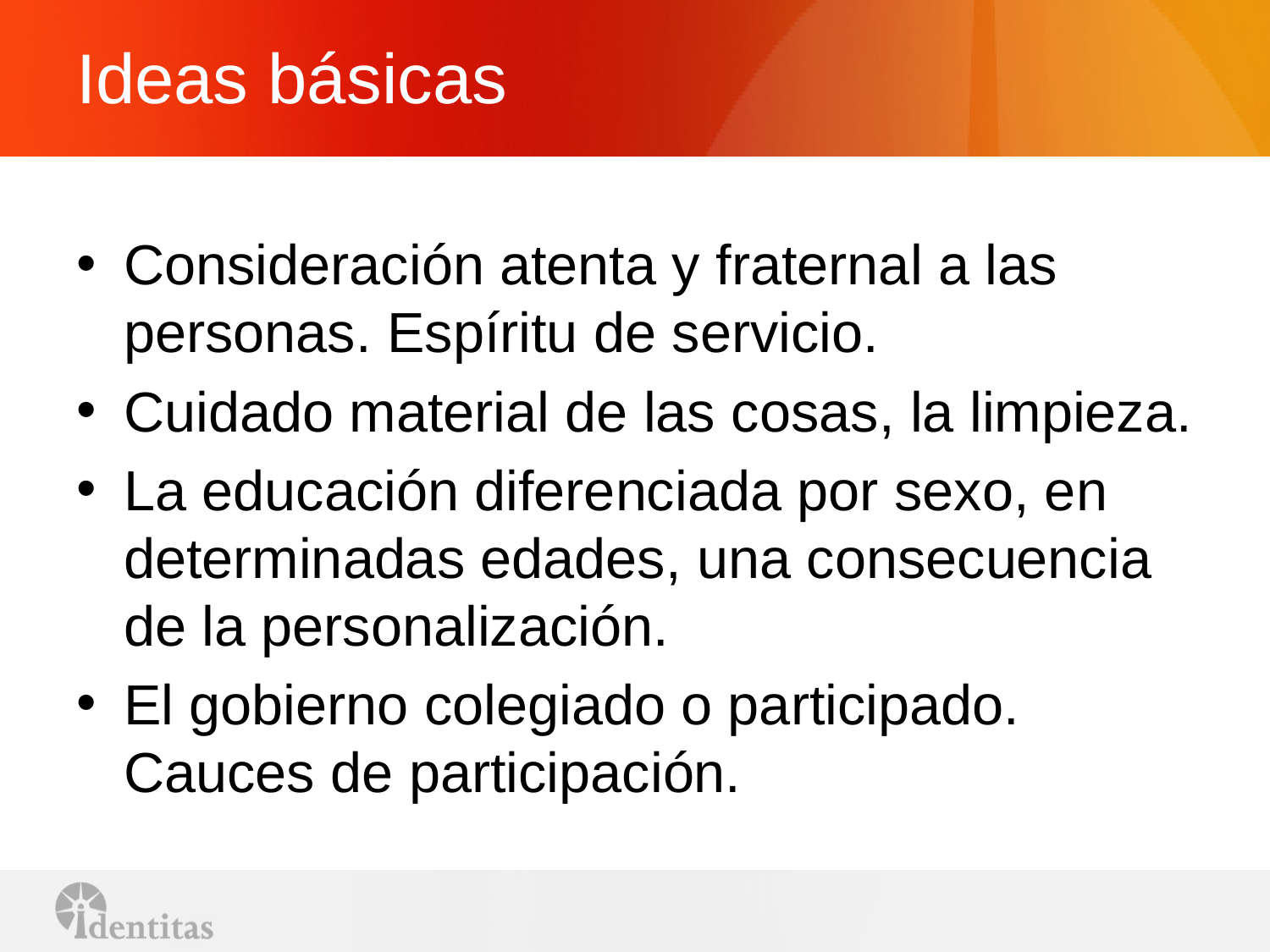

# Ideas básicas
Consideración atenta y fraternal a las personas. Espíritu de servicio.
Cuidado material de las cosas, la limpieza.
La educación diferenciada por sexo, en determinadas edades, una consecuencia de la personalización.
El gobierno colegiado o participado. Cauces de participación.